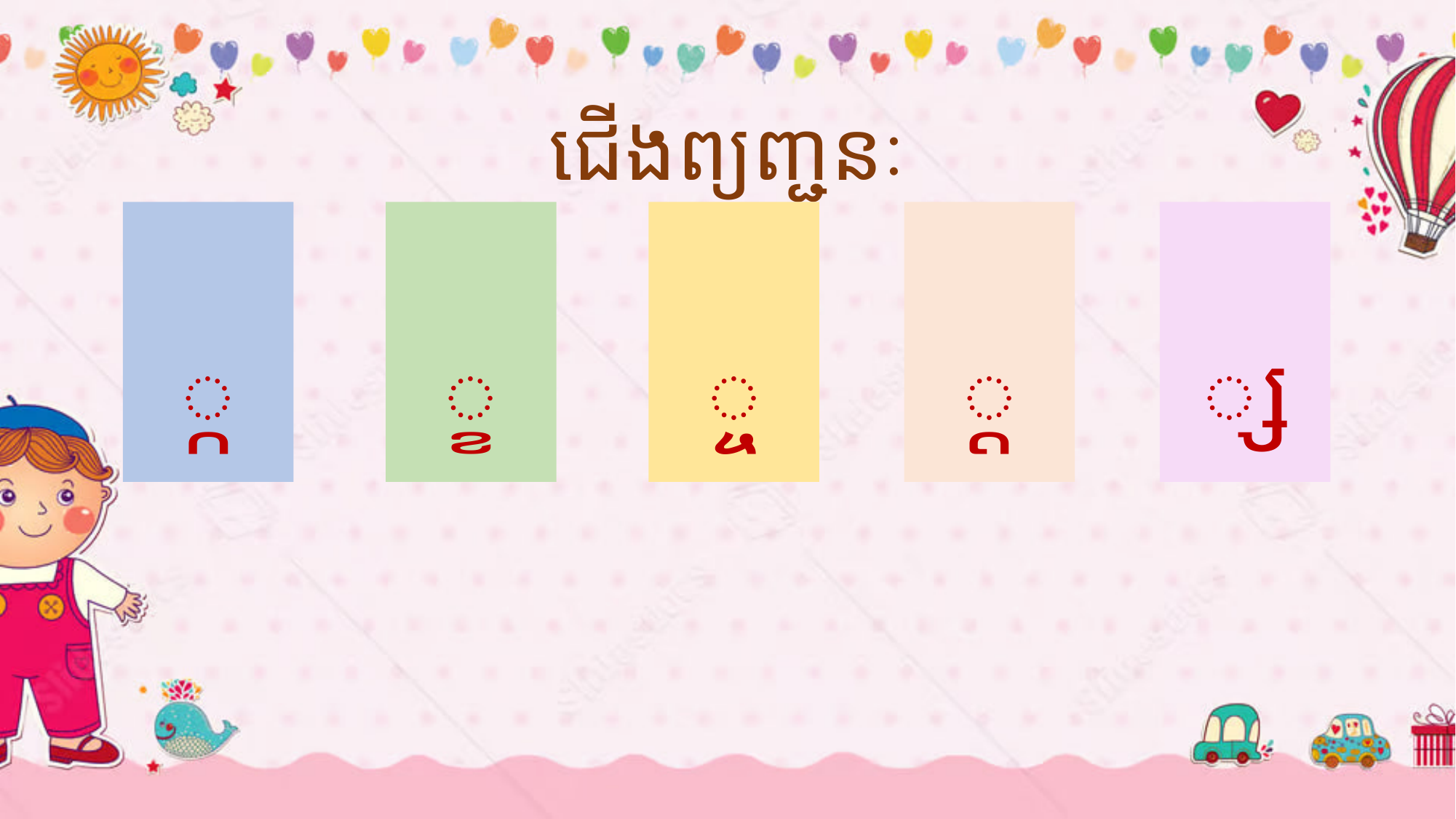

# ជើងព្យញ្ជនៈ
្ក
្ខ
្ច
្ត
្ស